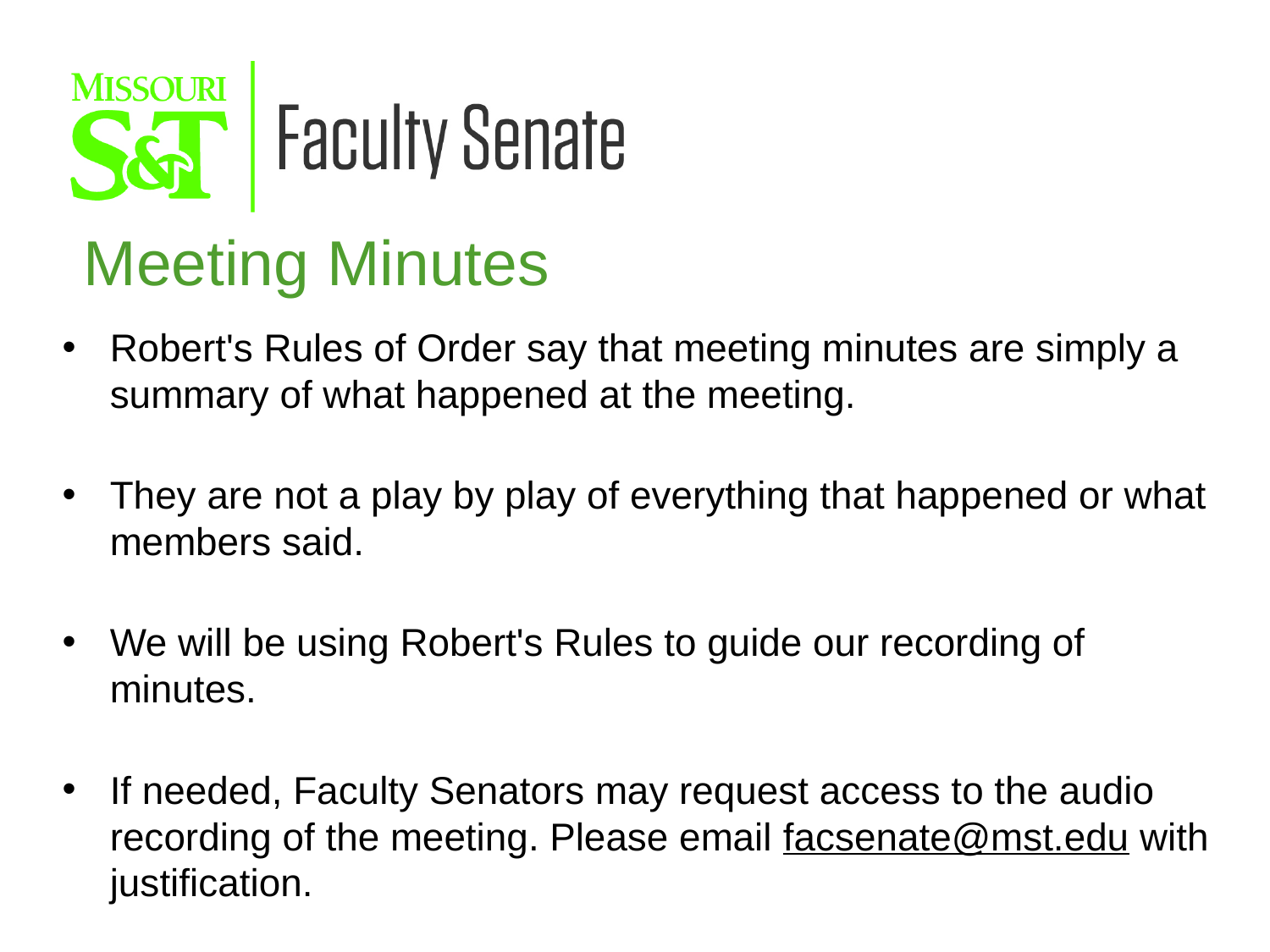

Meeting Minutes
Robert's Rules of Order say that meeting minutes are simply a summary of what happened at the meeting.
They are not a play by play of everything that happened or what members said.
We will be using Robert's Rules to guide our recording of minutes.
If needed, Faculty Senators may request access to the audio recording of the meeting. Please email facsenate@mst.edu with justification.